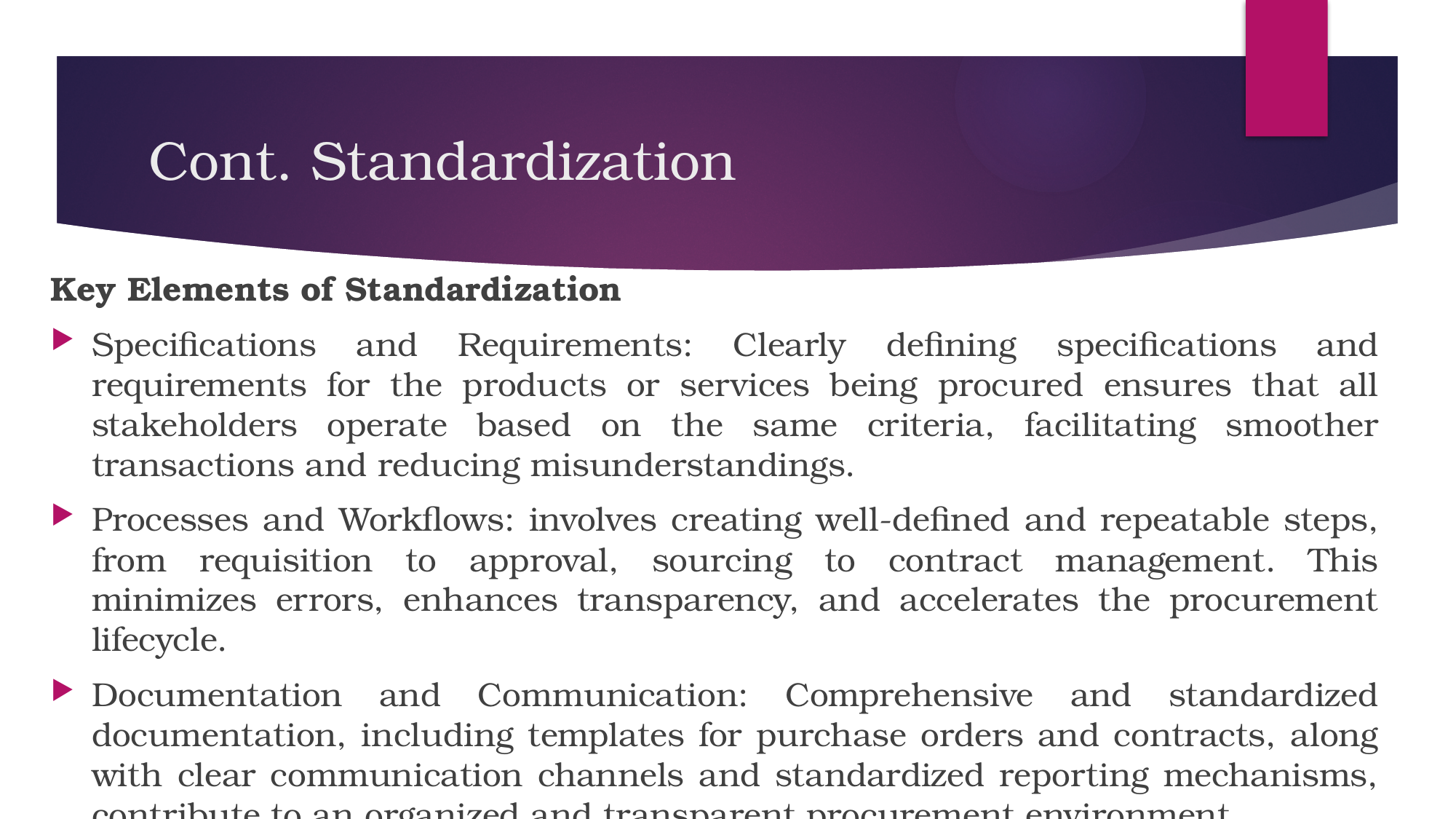

# Cont. Standardization
Key Elements of Standardization
Specifications and Requirements: Clearly defining specifications and requirements for the products or services being procured ensures that all stakeholders operate based on the same criteria, facilitating smoother transactions and reducing misunderstandings.
Processes and Workflows: involves creating well-defined and repeatable steps, from requisition to approval, sourcing to contract management. This minimizes errors, enhances transparency, and accelerates the procurement lifecycle.
Documentation and Communication: Comprehensive and standardized documentation, including templates for purchase orders and contracts, along with clear communication channels and standardized reporting mechanisms, contribute to an organized and transparent procurement environment.